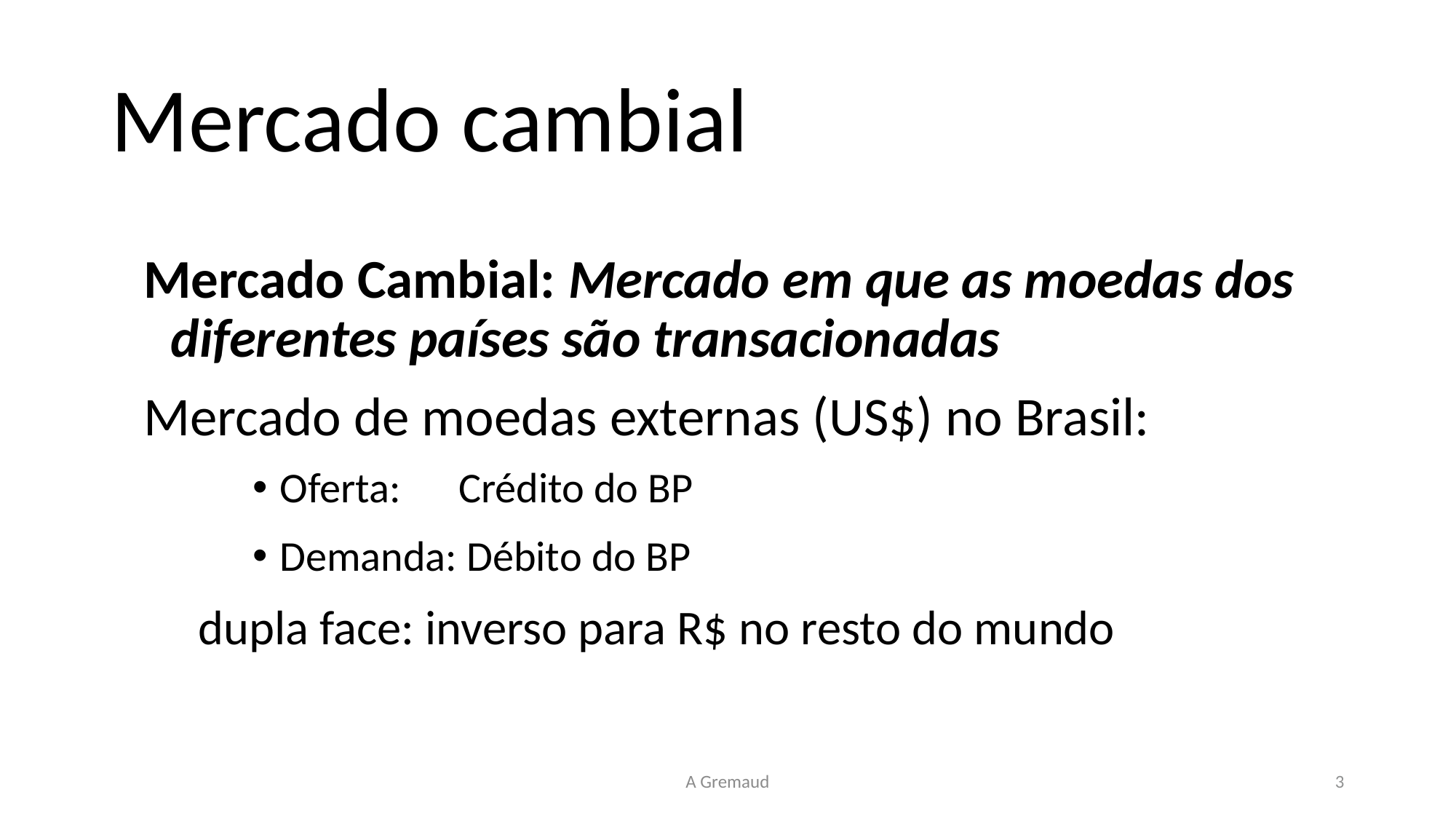

# Mercado cambial
Mercado Cambial: Mercado em que as moedas dos diferentes países são transacionadas
Mercado de moedas externas (US$) no Brasil:
Oferta:      Crédito do BP
Demanda: Débito do BP
dupla face: inverso para R$ no resto do mundo
A Gremaud
3